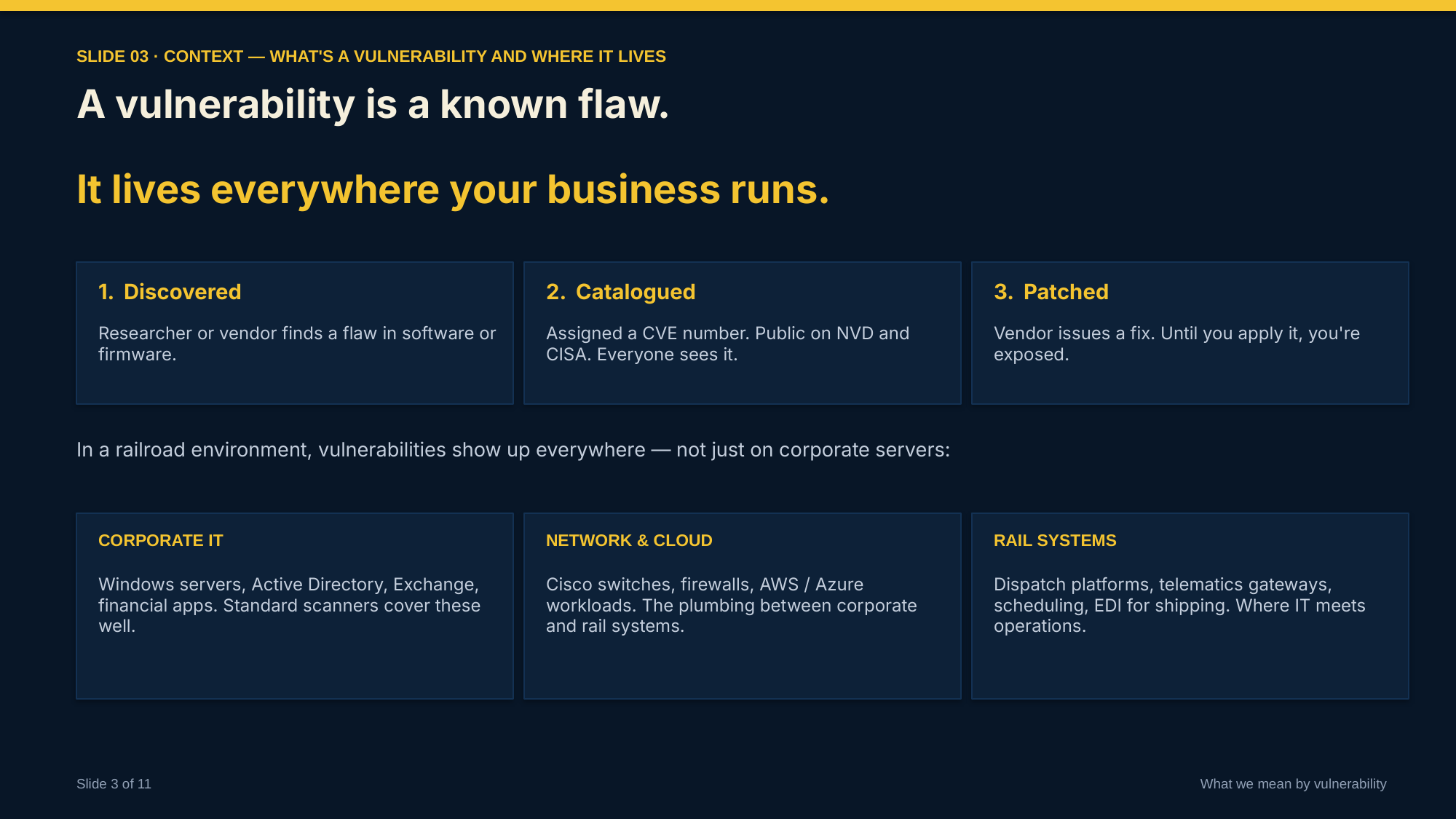

SLIDE 03 · CONTEXT — WHAT'S A VULNERABILITY AND WHERE IT LIVES
A vulnerability is a known flaw.
It lives everywhere your business runs.

1.  Discovered
2.  Catalogued
3.  Patched
Researcher or vendor finds a flaw in software or firmware.
Assigned a CVE number. Public on NVD and CISA. Everyone sees it.
Vendor issues a fix. Until you apply it, you're exposed.
In a railroad environment, vulnerabilities show up everywhere — not just on corporate servers:

CORPORATE IT
NETWORK & CLOUD
RAIL SYSTEMS
Windows servers, Active Directory, Exchange, financial apps. Standard scanners cover these well.
Cisco switches, firewalls, AWS / Azure workloads. The plumbing between corporate and rail systems.
Dispatch platforms, telematics gateways, scheduling, EDI for shipping. Where IT meets operations.
Slide 3 of 11
What we mean by vulnerability